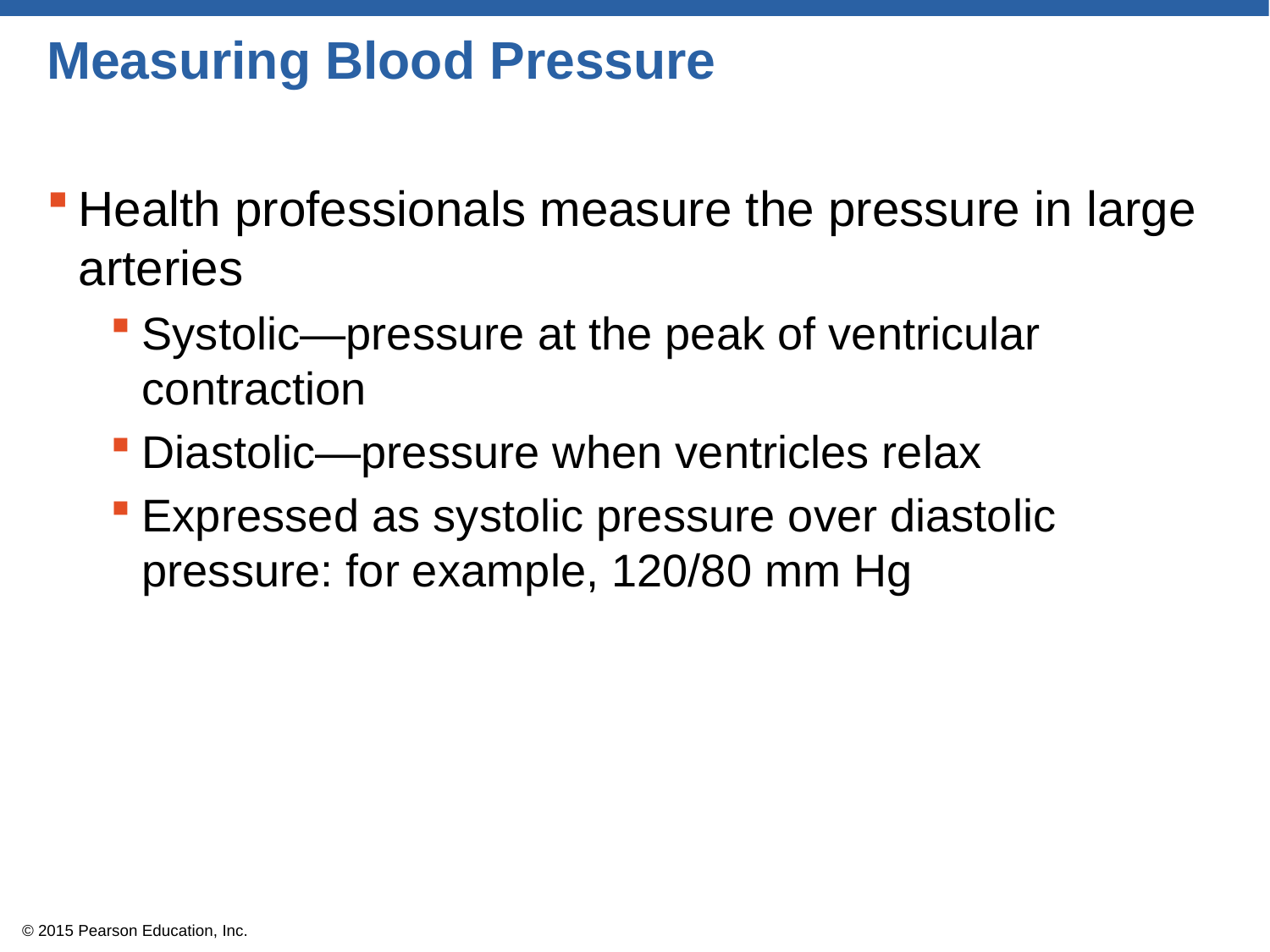

# Measuring Blood Pressure
Health professionals measure the pressure in large arteries
Systolic—pressure at the peak of ventricular contraction
Diastolic—pressure when ventricles relax
Expressed as systolic pressure over diastolic pressure: for example, 120/80 mm Hg
© 2015 Pearson Education, Inc.